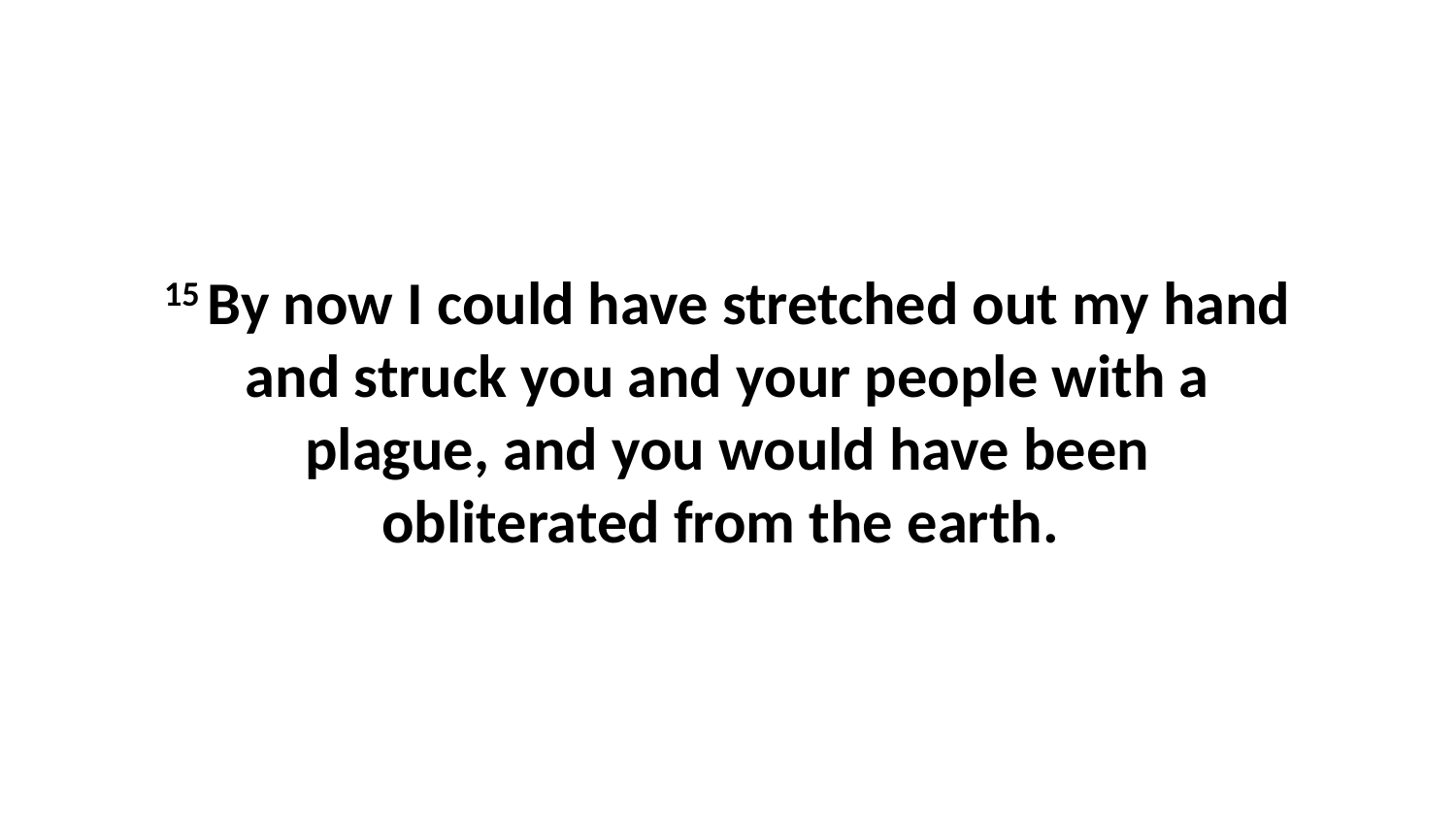

15 By now I could have stretched out my hand and struck you and your people with a plague, and you would have been obliterated from the earth.